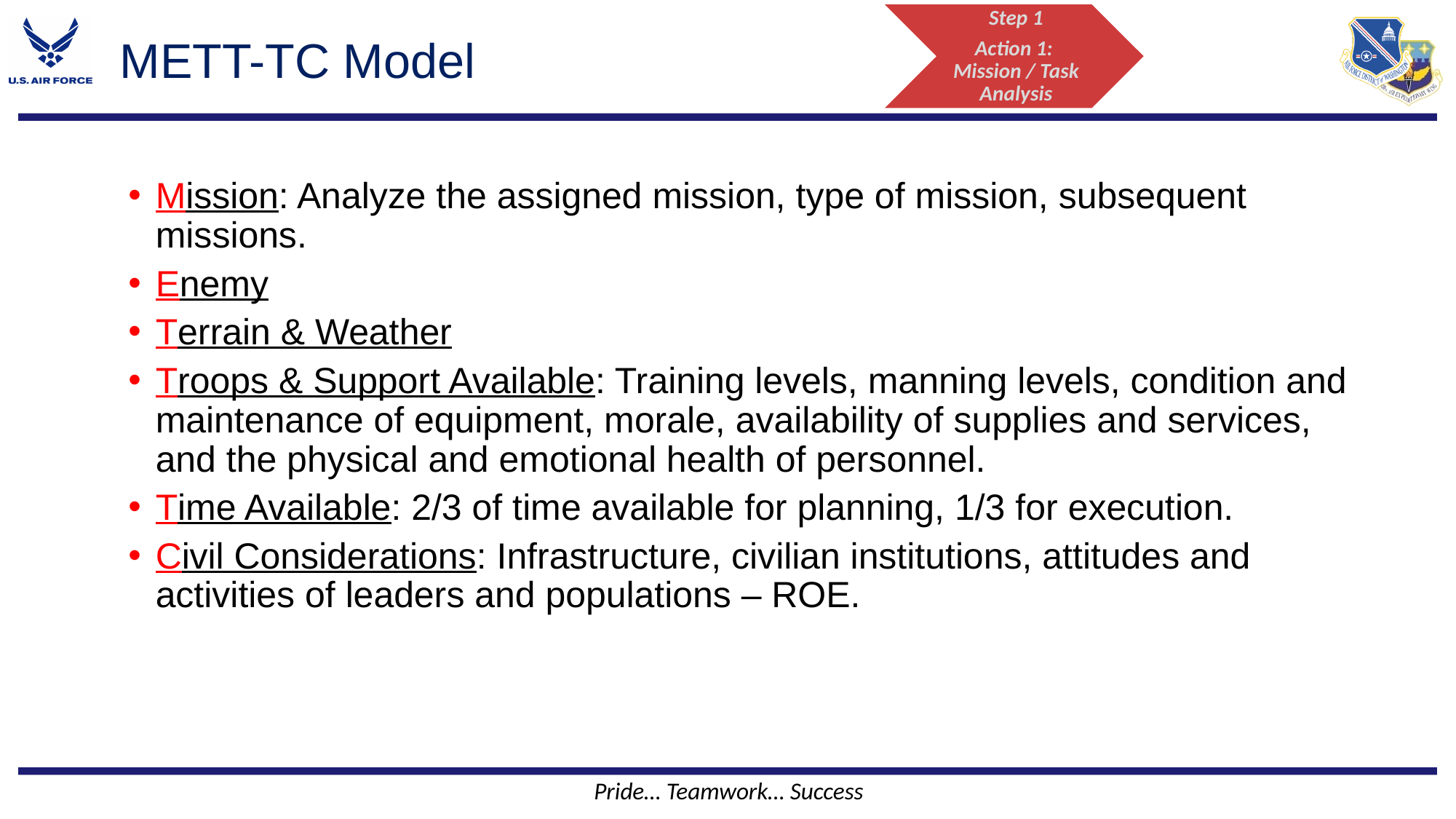

Step 1
Action 1:
Mission / Task Analysis
# METT-TC Model
Mission: Analyze the assigned mission, type of mission, subsequent missions.
Enemy
Terrain & Weather
Troops & Support Available: Training levels, manning levels, condition and maintenance of equipment, morale, availability of supplies and services, and the physical and emotional health of personnel.
Time Available: 2/3 of time available for planning, 1/3 for execution.
Civil Considerations: Infrastructure, civilian institutions, attitudes and activities of leaders and populations – ROE.